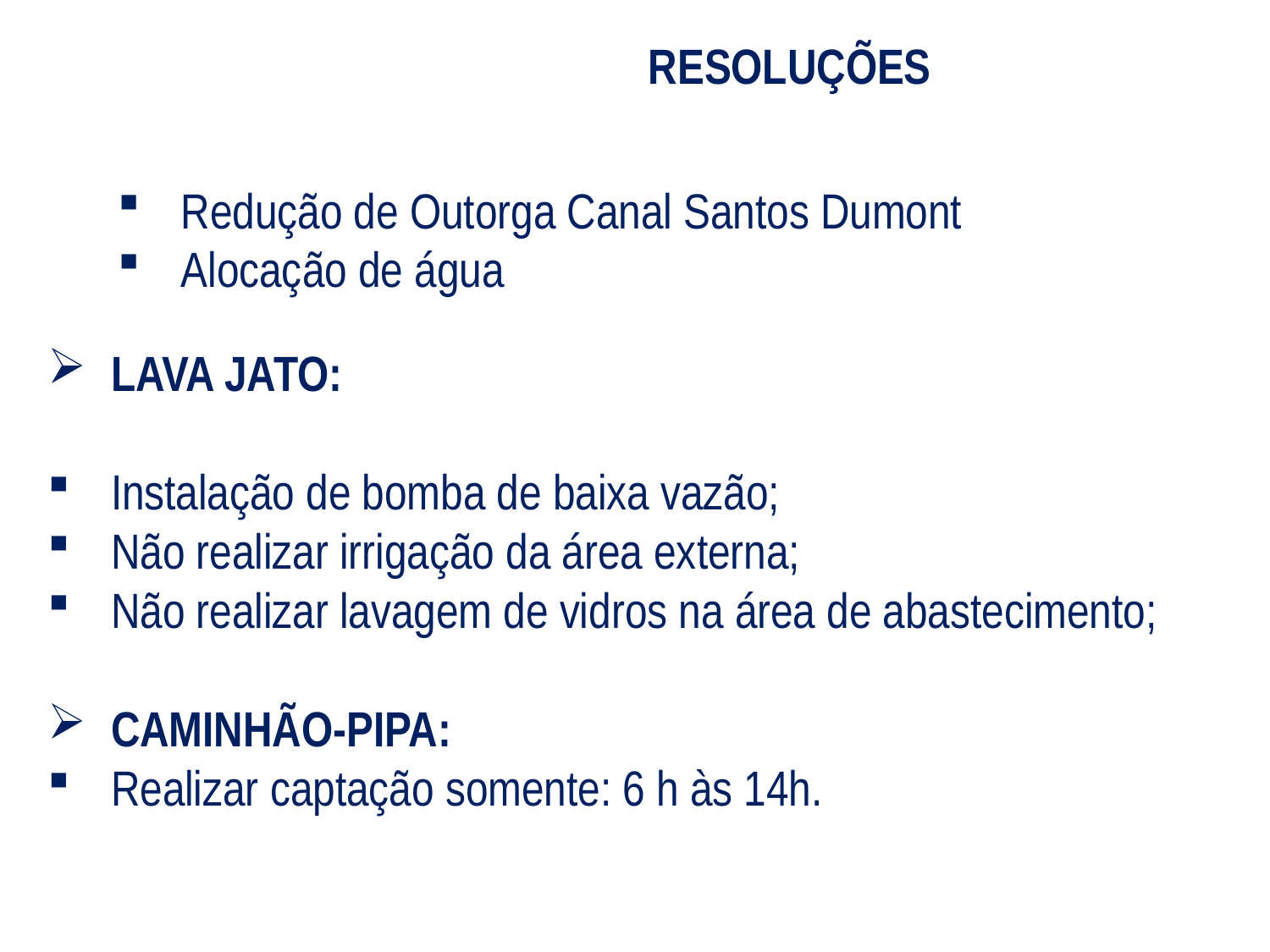

RESOLUÇÕES
Redução de Outorga Canal Santos Dumont
Alocação de água
LAVA JATO:

Instalação de bomba de baixa vazão;
Não realizar irrigação da área externa;
Não realizar lavagem de vidros na área de abastecimento;

CAMINHÃO-PIPA:
Realizar captação somente: 6 h às 14h.